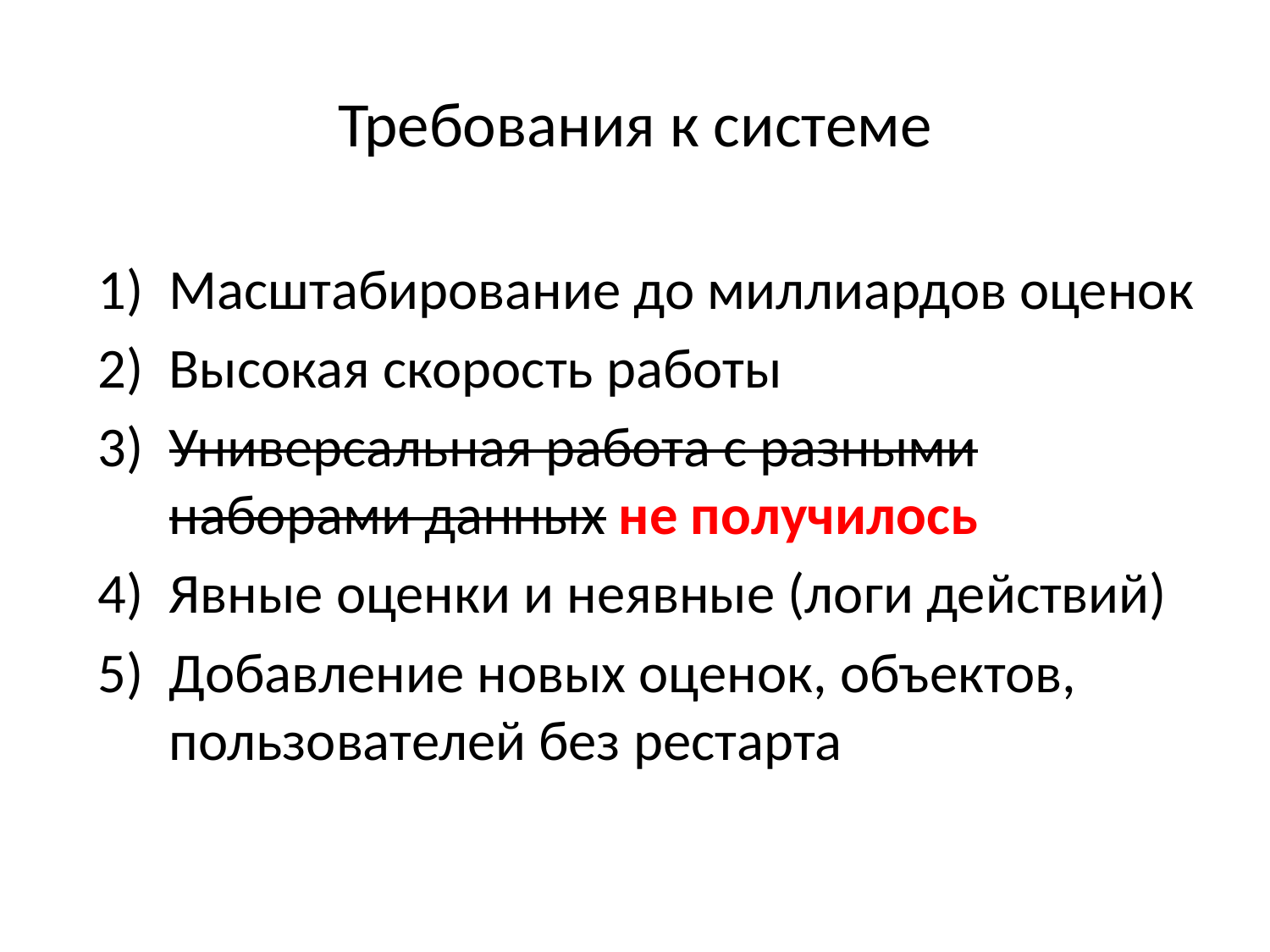

# Требования к системе
Масштабирование до миллиардов оценок
Высокая скорость работы
Универсальная работа с разными наборами данных не получилось
Явные оценки и неявные (логи действий)
Добавление новых оценок, объектов, пользователей без рестарта